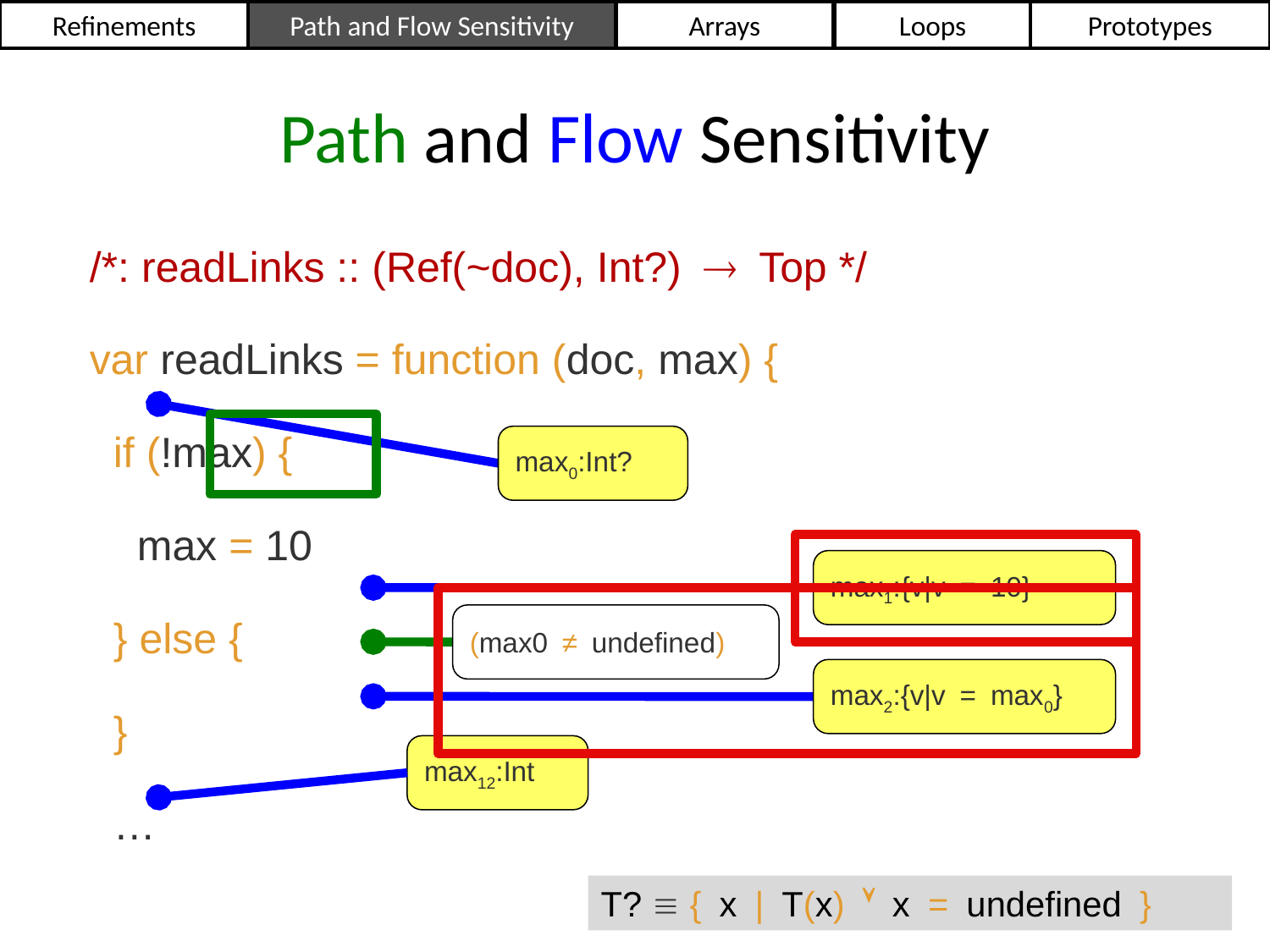

Refinements
Path and Flow Sensitivity
Arrays
Loops
Prototypes
# Path and Flow Sensitivity

var readLinks = function (doc, max) {
  if (!max) {
    max = 10
  } else {
  }
  …
/*: readLinks :: (Ref(~doc), Int?) → Top */
max0:Int?

max1:{v|v = 10}

(max0 ≠ undefined)
max2:{v|v = max0}
max12:Int
17
T? ≡ { x | T(x) ∨ x = undefined }